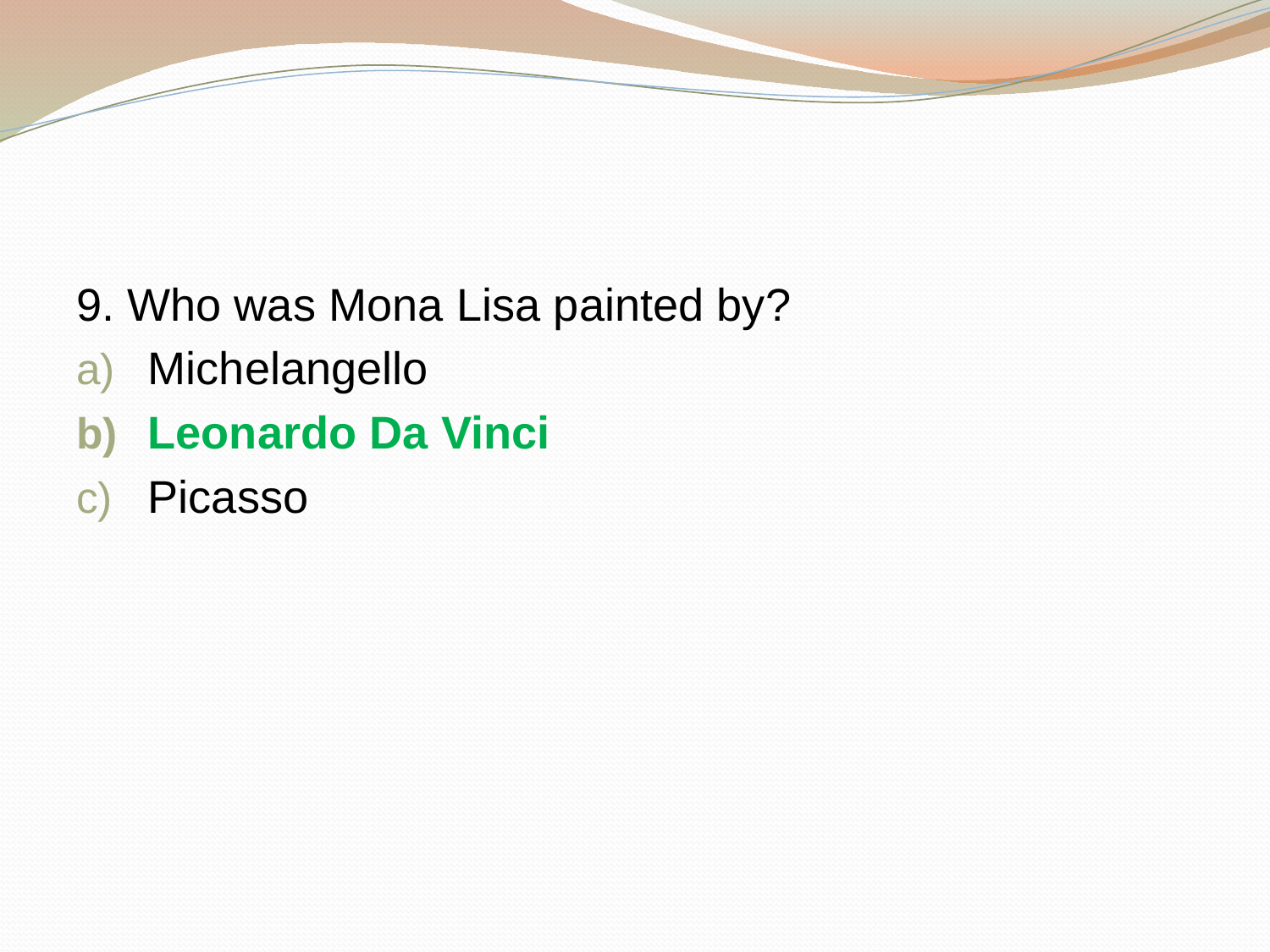

#
9. Who was Mona Lisa painted by?
Michelangello
Leonardo Da Vinci
Picasso